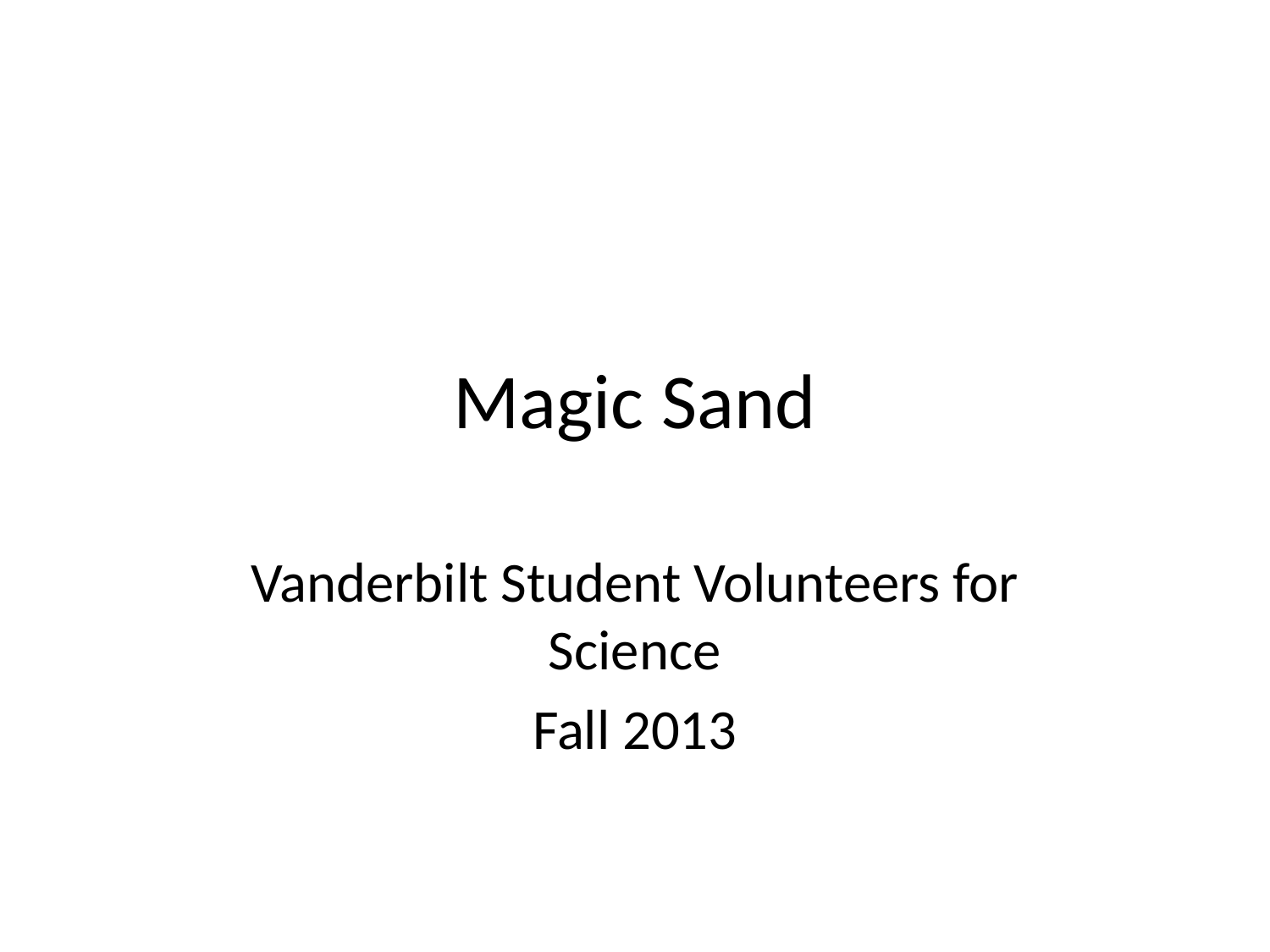

# Magic Sand
Vanderbilt Student Volunteers for Science
Fall 2013